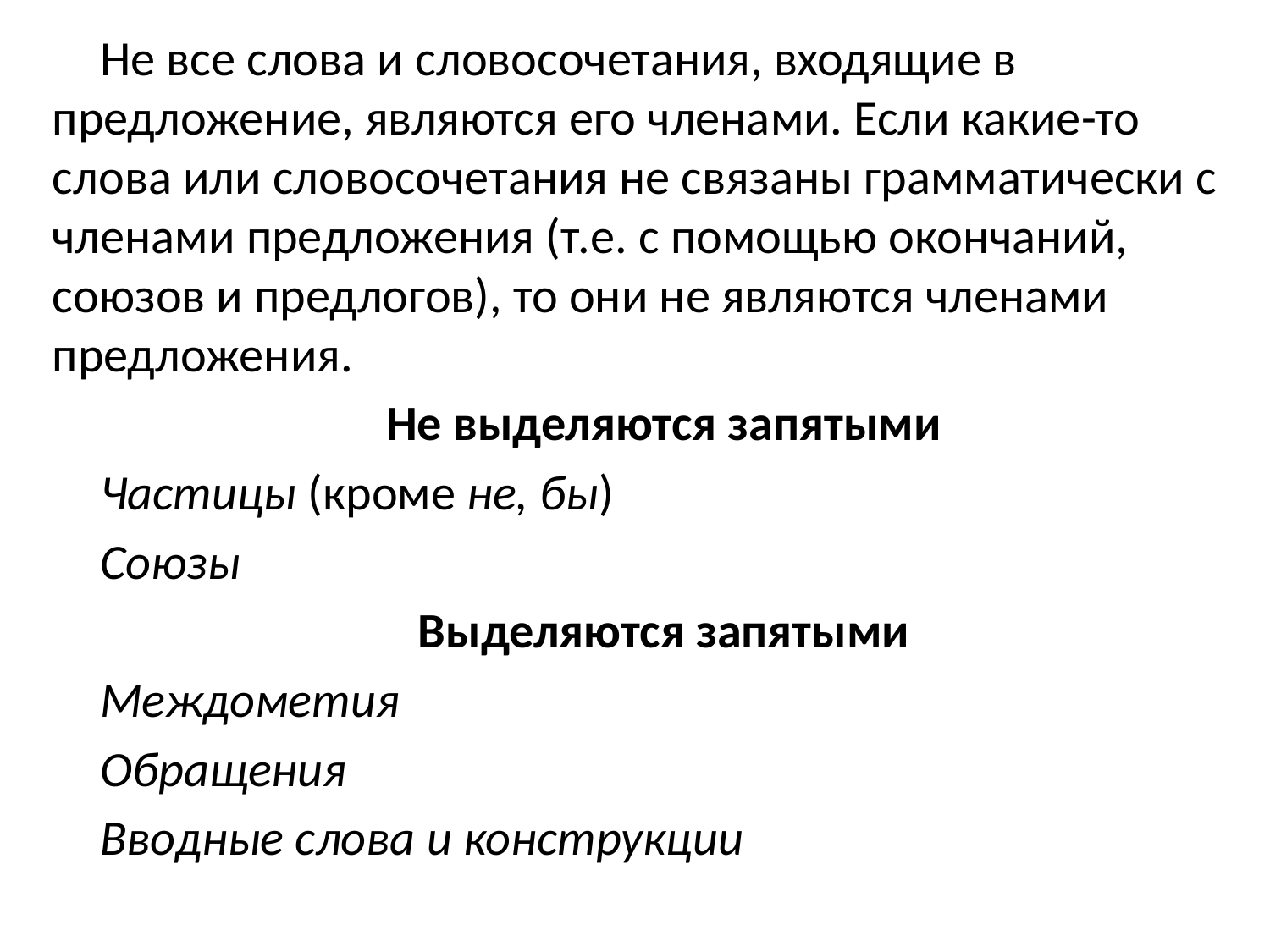

Не все слова и словосочетания, входящие в предложение, являются его членами. Если какие-то слова или словосочетания не связаны грамматически с членами предложения (т.е. с помощью окончаний, союзов и предлогов), то они не являются членами предложения.
Не выделяются запятыми
Частицы (кроме не, бы)
Союзы
Выделяются запятыми
Междометия
Обращения
Вводные слова и конструкции